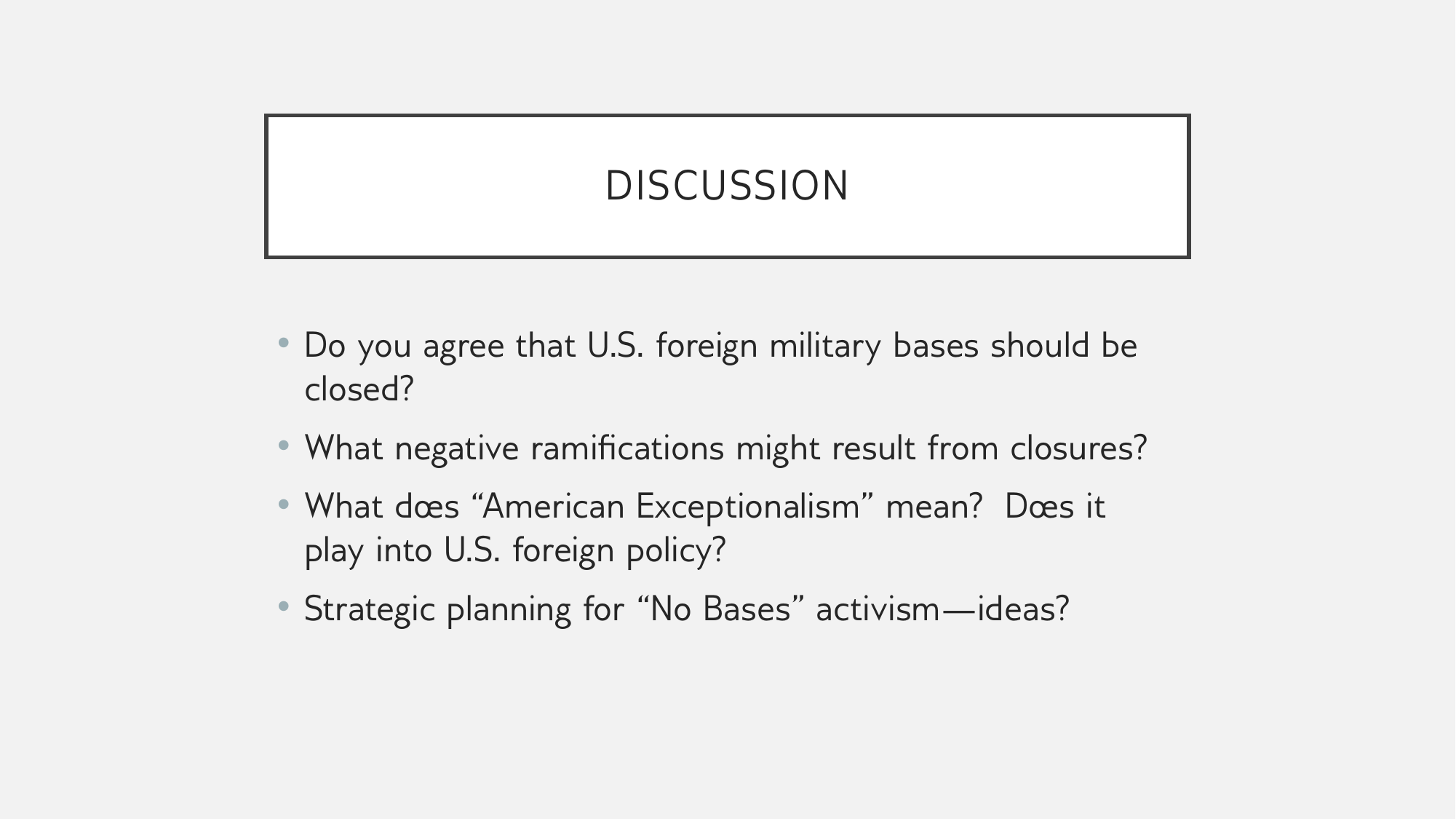

# Discussion
Do you agree that U.S. foreign military bases should be closed?
What negative ramifications might result from closures?
What does “American Exceptionalism” mean?  Does it play into U.S. foreign policy?
Strategic planning for “No Bases” activism—ideas?